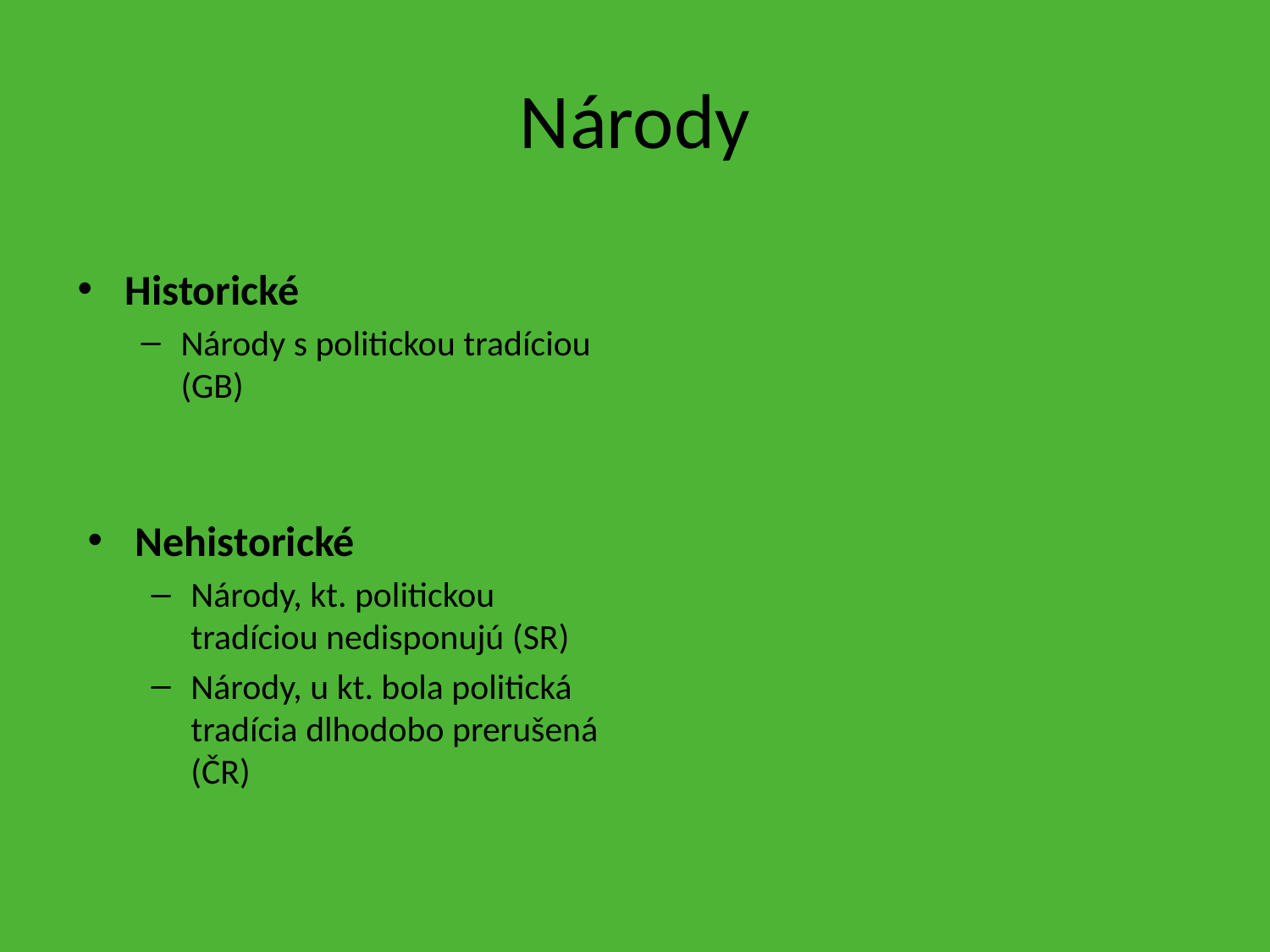

# Národy
Historické
Národy s politickou tradíciou (GB)
Nehistorické
Národy, kt. politickou tradíciou nedisponujú (SR)
Národy, u kt. bola politická tradícia dlhodobo prerušená (ČR)